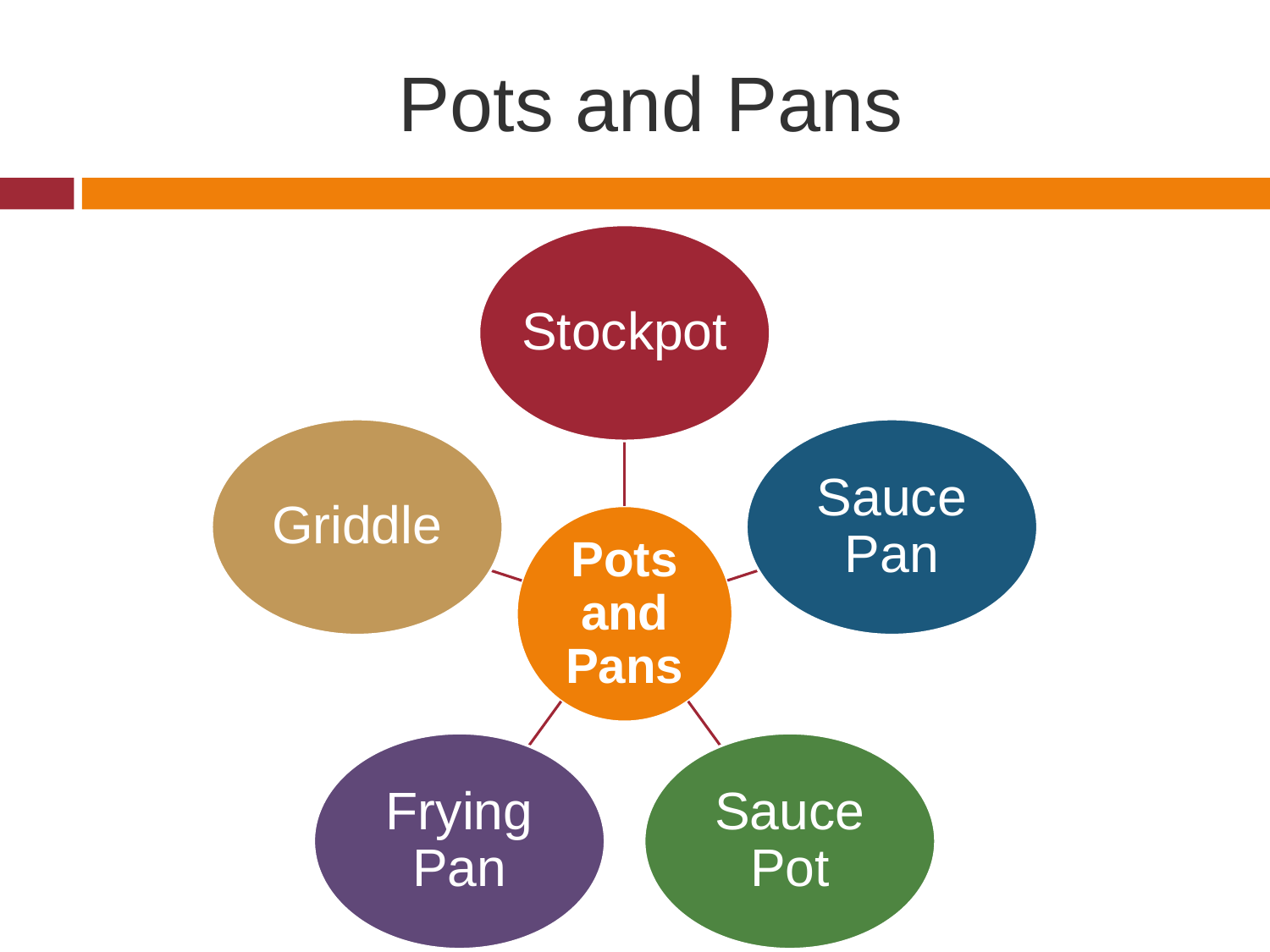

# Pots and Pans

Stockpot

Griddle
Sauce Pan

Pots and Pans

Frying Pan
Sauce Pot